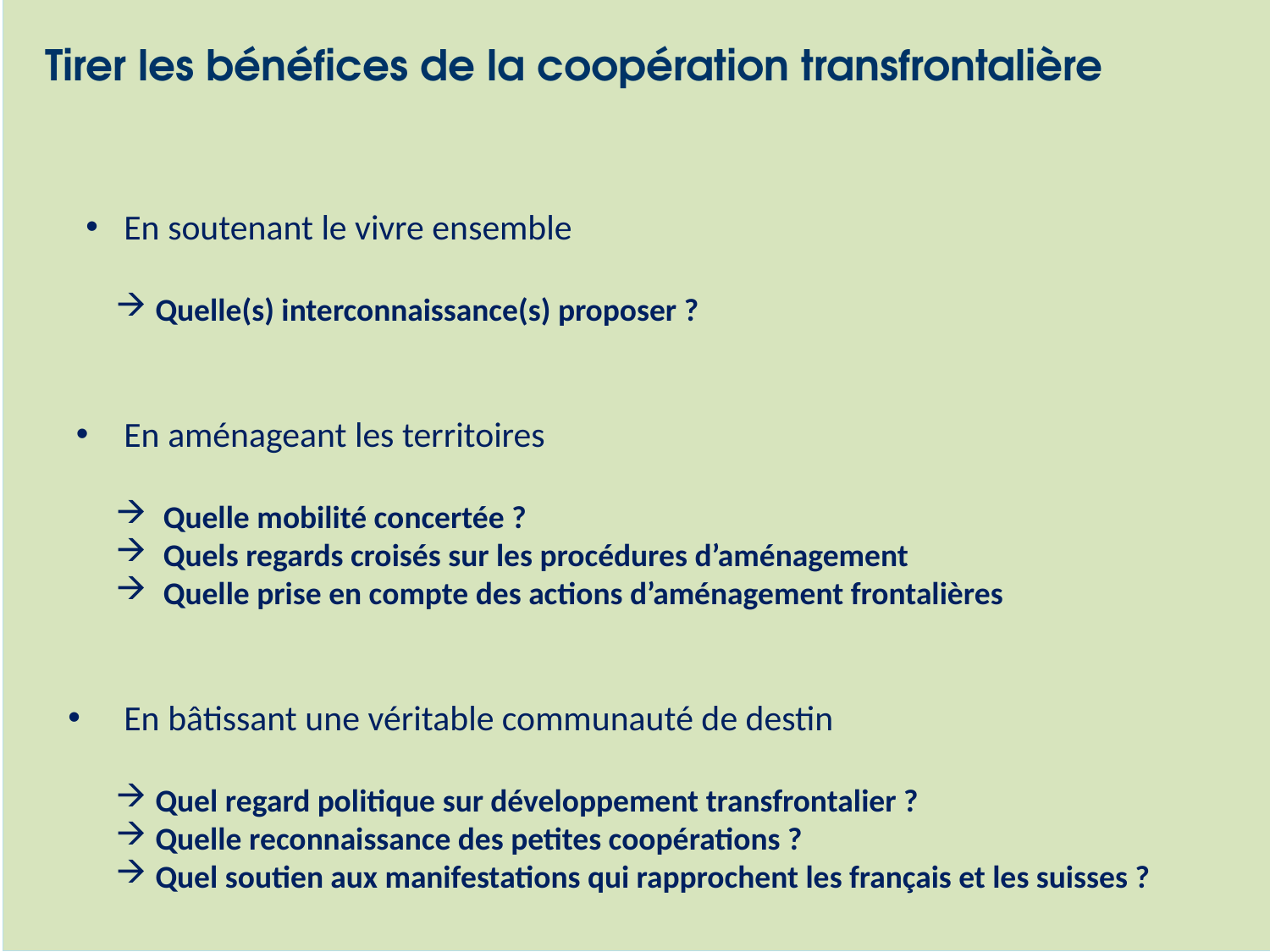

Tirer les bénéfices de la coopération transfrontalière

 En soutenant le vivre ensemble

Quelle(s) interconnaissance(s) proposer ?

 En aménageant les territoires

Quelle mobilité concertée ?
Quels regards croisés sur les procédures d’aménagement
Quelle prise en compte des actions d’aménagement frontalières

 En bâtissant une véritable communauté de destin

Quel regard politique sur développement transfrontalier ?
Quelle reconnaissance des petites coopérations ?
Quel soutien aux manifestations qui rapprochent les français et les suisses ?